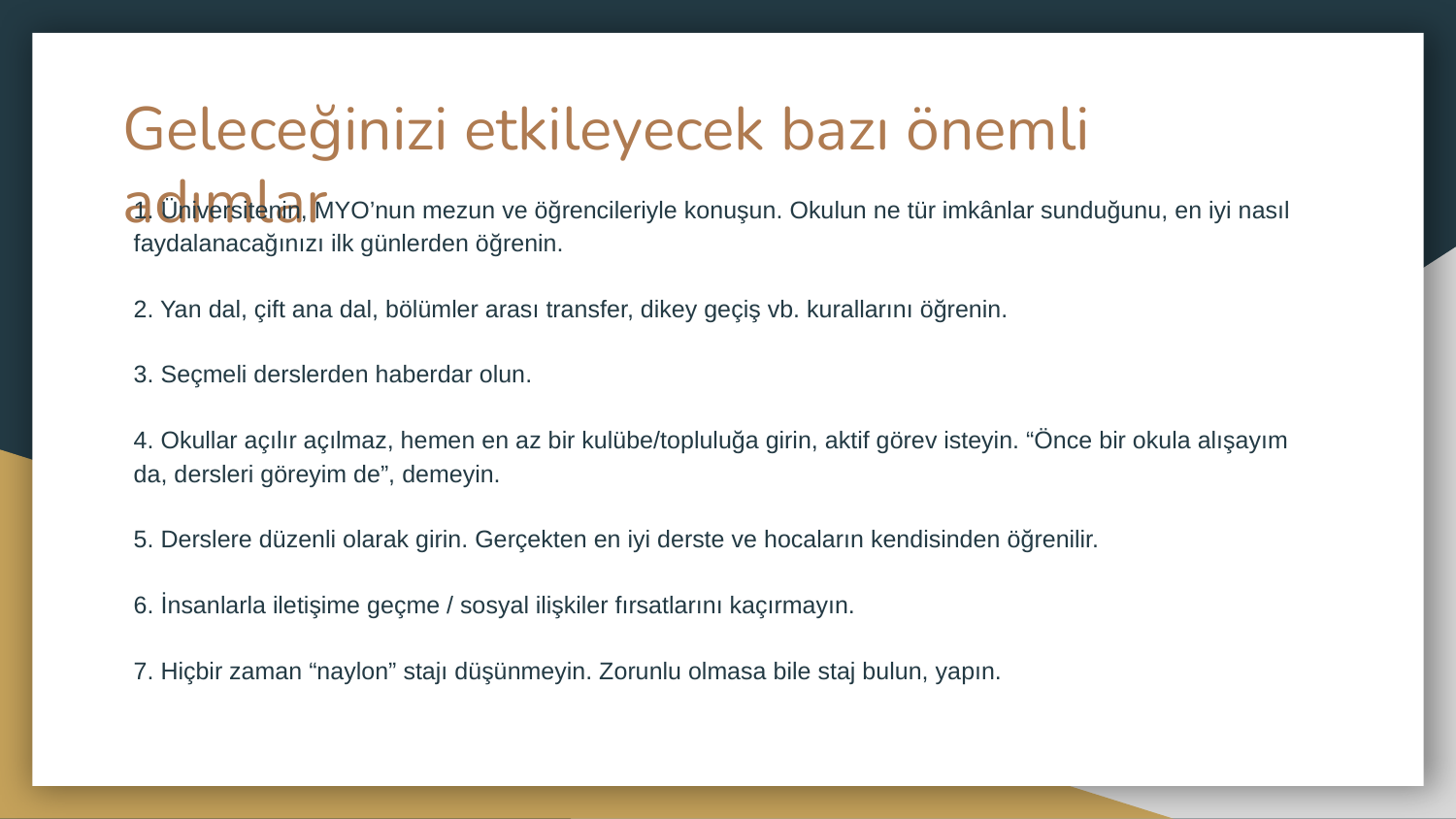

# Geleceğinizi etkileyecek bazı önemli adımlar
1. Üniversitenin, MYO’nun mezun ve öğrencileriyle konuşun. Okulun ne tür imkânlar sunduğunu, en iyi nasıl faydalanacağınızı ilk günlerden öğrenin.
2. Yan dal, çift ana dal, bölümler arası transfer, dikey geçiş vb. kurallarını öğrenin.
3. Seçmeli derslerden haberdar olun.
4. Okullar açılır açılmaz, hemen en az bir kulübe/topluluğa girin, aktif görev isteyin. “Önce bir okula alışayım da, dersleri göreyim de”, demeyin.
5. Derslere düzenli olarak girin. Gerçekten en iyi derste ve hocaların kendisinden öğrenilir.
6. İnsanlarla iletişime geçme / sosyal ilişkiler fırsatlarını kaçırmayın.
7. Hiçbir zaman “naylon” stajı düşünmeyin. Zorunlu olmasa bile staj bulun, yapın.